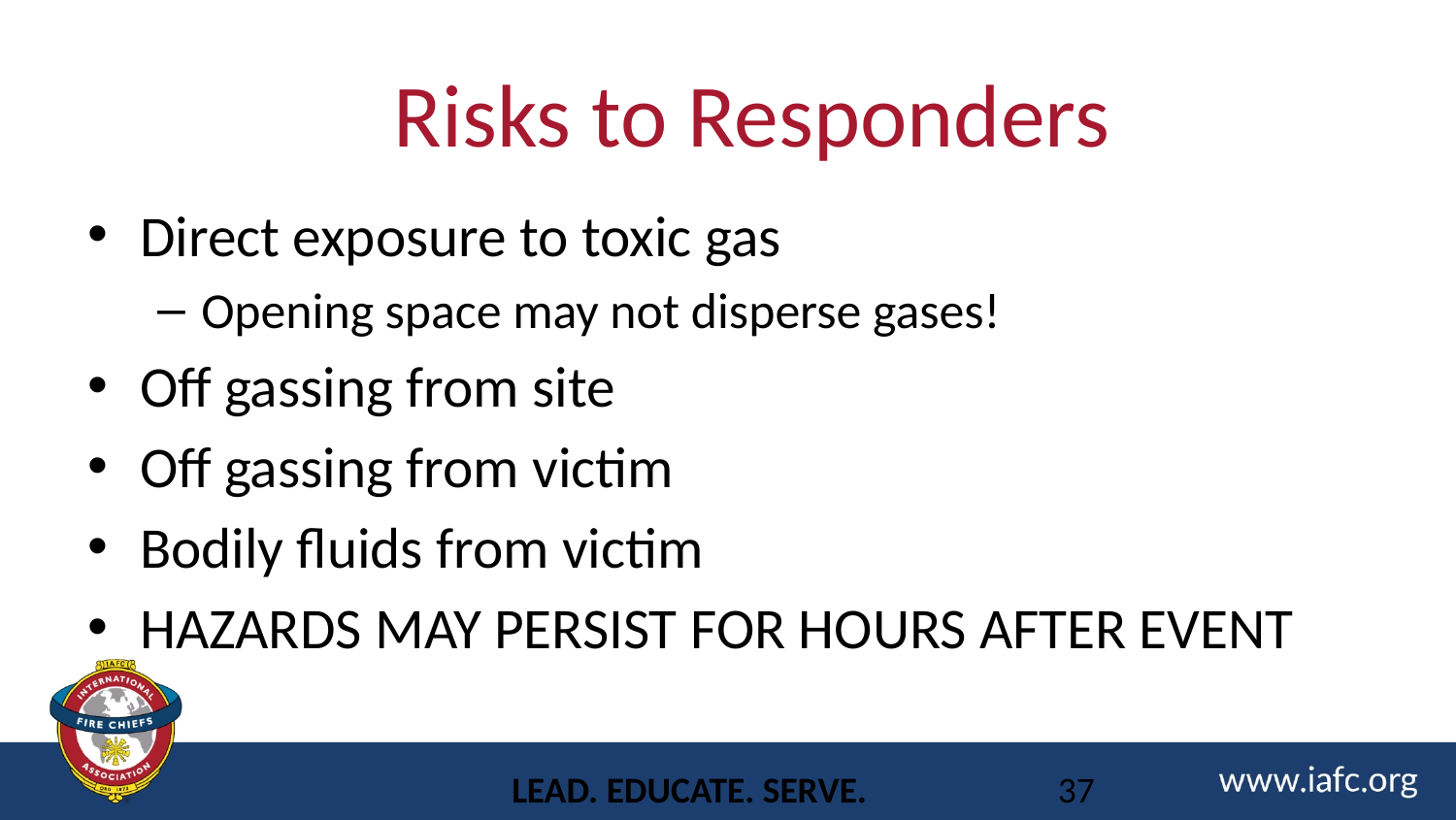

# Risks to Responders
Direct exposure to toxic gas
Opening space may not disperse gases!
Off gassing from site
Off gassing from victim
Bodily fluids from victim
HAZARDS MAY PERSIST FOR HOURS AFTER EVENT

LEAD. EDUCATE. SERVE.
37